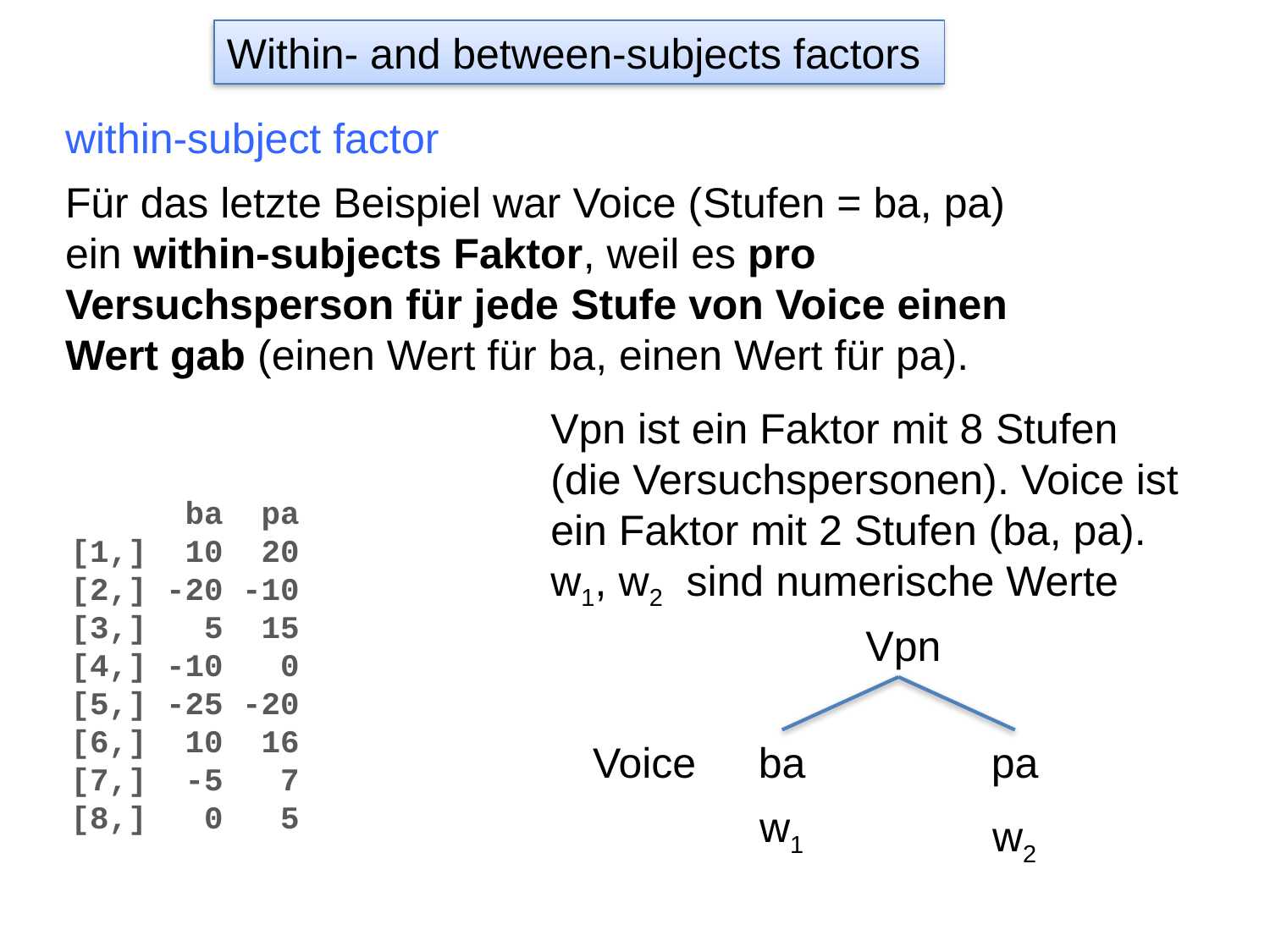

Within- and between-subjects factors
within-subject factor
Für das letzte Beispiel war Voice (Stufen = ba, pa) ein within-subjects Faktor, weil es pro Versuchsperson für jede Stufe von Voice einen Wert gab (einen Wert für ba, einen Wert für pa).
Vpn ist ein Faktor mit 8 Stufen (die Versuchspersonen). Voice ist ein Faktor mit 2 Stufen (ba, pa). w1, w2  sind numerische Werte
      ba  pa
[1,]  10  20
[2,] -20 -10
[3,]   5  15
[4,] -10   0
[5,] -25 -20
[6,]  10  16
[7,]  -5   7
[8,]   0   5
Vpn
Voice
ba
pa
w1
w2